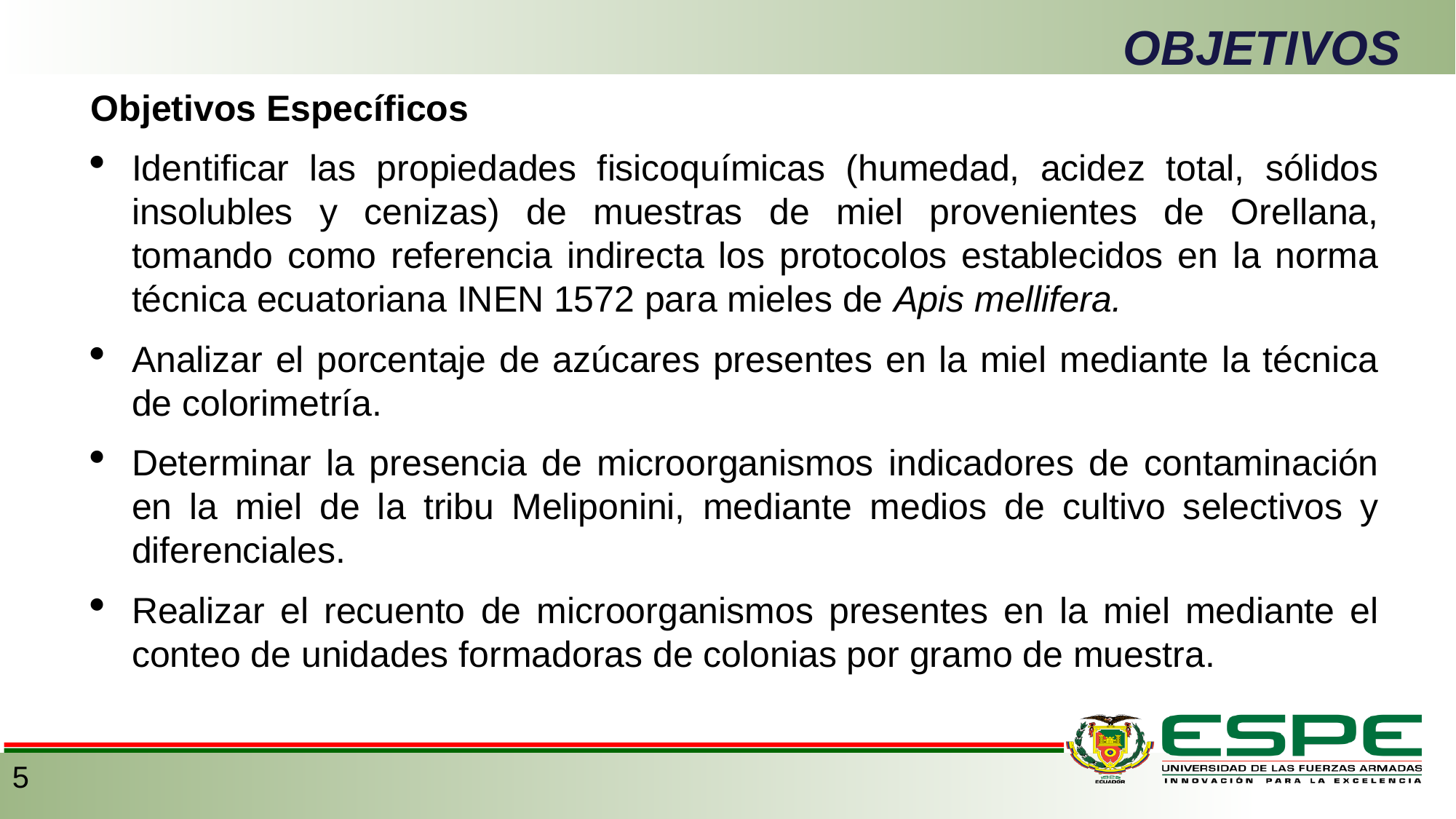

# OBJETIVOS
Objetivos Específicos
Identificar las propiedades fisicoquímicas (humedad, acidez total, sólidos insolubles y cenizas) de muestras de miel provenientes de Orellana, tomando como referencia indirecta los protocolos establecidos en la norma técnica ecuatoriana INEN 1572 para mieles de Apis mellifera.
Analizar el porcentaje de azúcares presentes en la miel mediante la técnica de colorimetría.
Determinar la presencia de microorganismos indicadores de contaminación en la miel de la tribu Meliponini, mediante medios de cultivo selectivos y diferenciales.
Realizar el recuento de microorganismos presentes en la miel mediante el conteo de unidades formadoras de colonias por gramo de muestra.

5